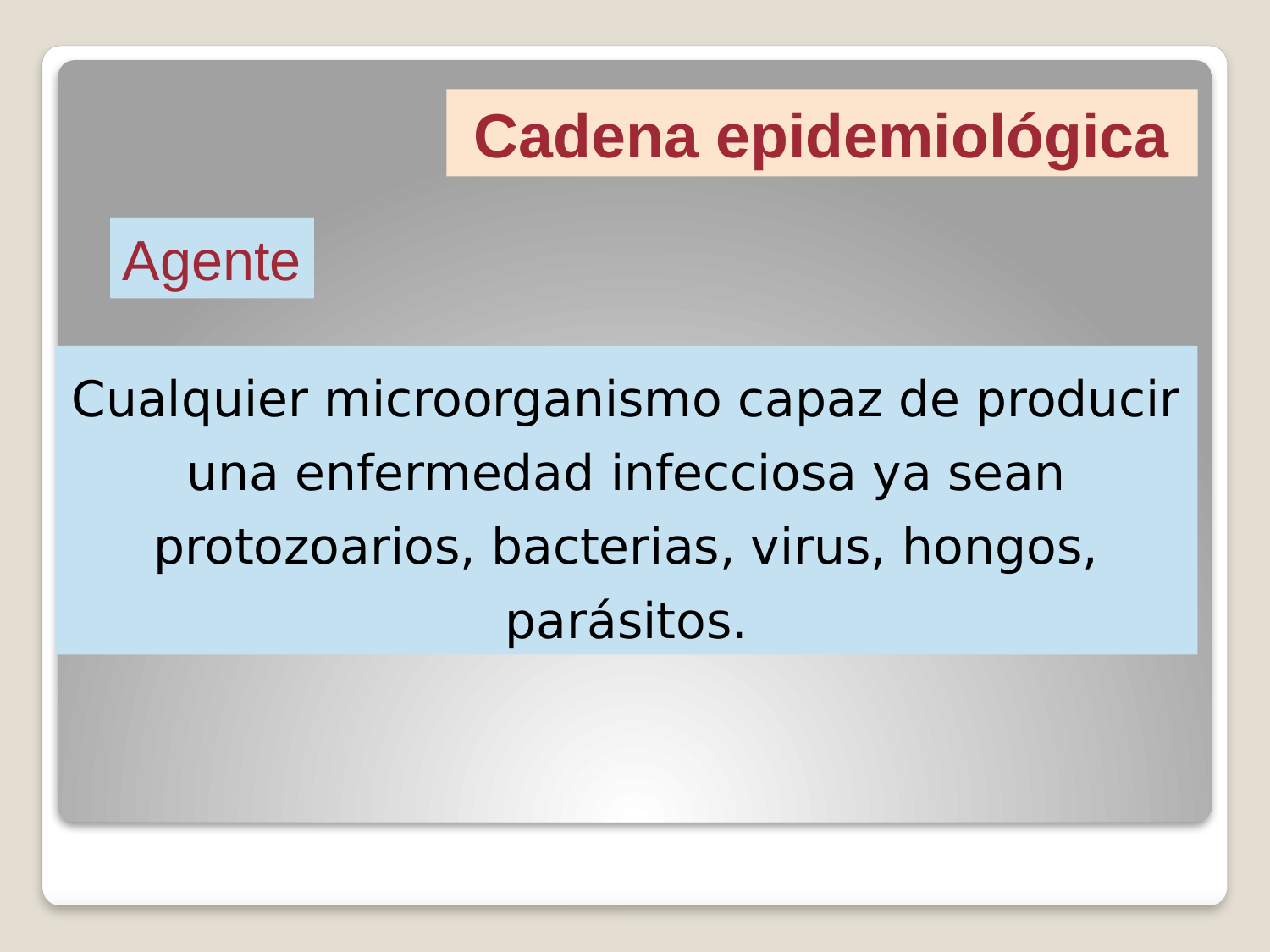

Cadena epidemiológica
Agente
Cualquier microorganismo capaz de producir una enfermedad infecciosa ya sean protozoarios, bacterias, virus, hongos, parásitos.